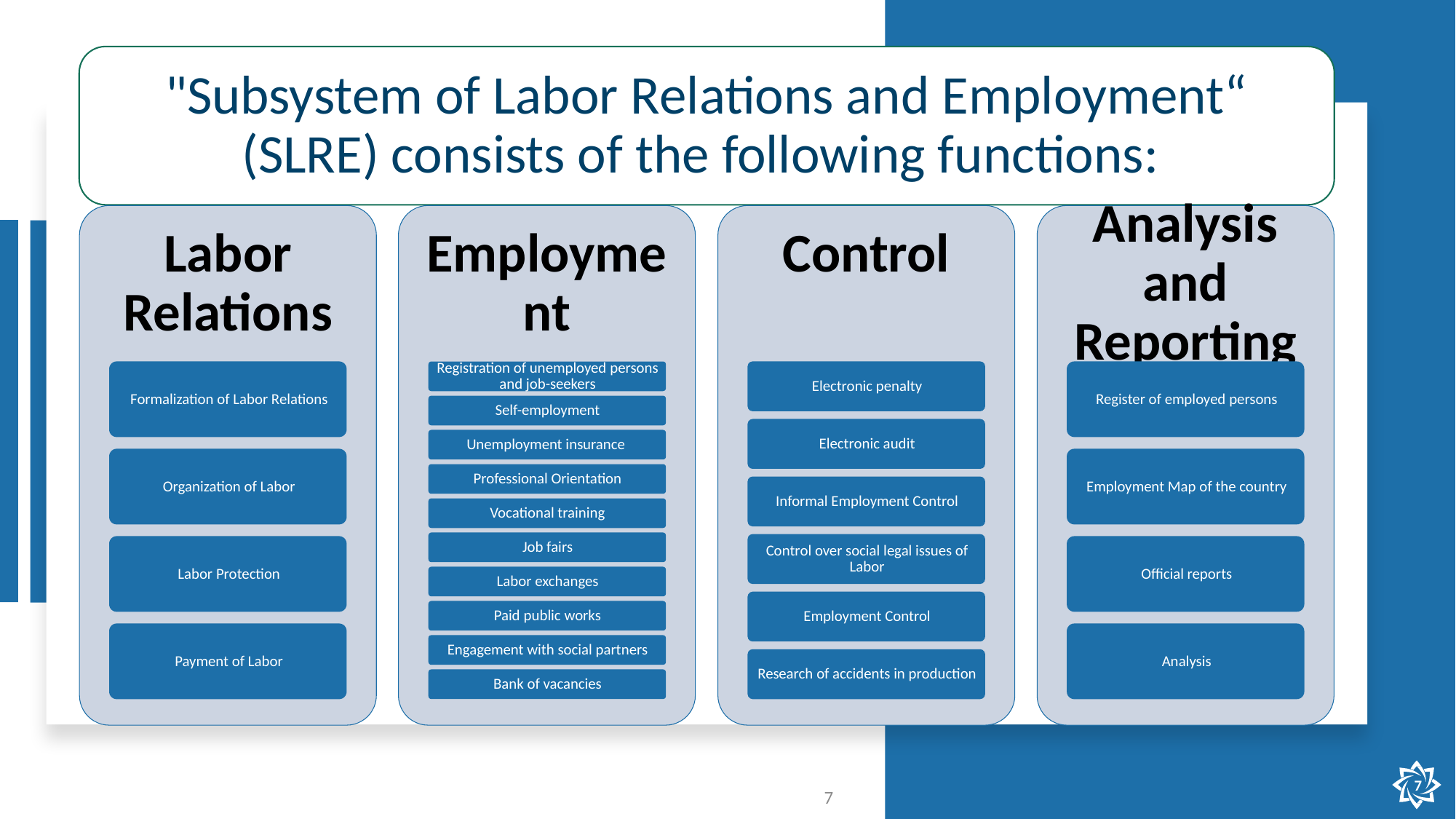

"Subsystem of Labor Relations and Employment“ (SLRE) consists of the following functions:

Labor Relations
Formalization of Labor Relations
Organization of Labor
Labor Protection
Payment of Labor
Employment
Registration of unemployed persons and job-seekers
Self-employment
Unemployment insurance
Professional Orientation
Vocational training
Job fairs
Labor exchanges
Paid public works
Engagement with social partners
Bank of vacancies
Control
Electronic penalty
Electronic audit
Informal Employment Control
Control over social legal issues of Labor
Employment Control
Research of accidents in production
Analysis and Reporting
Register of employed persons
Employment Map of the country
Official reports
Analysis

7
7